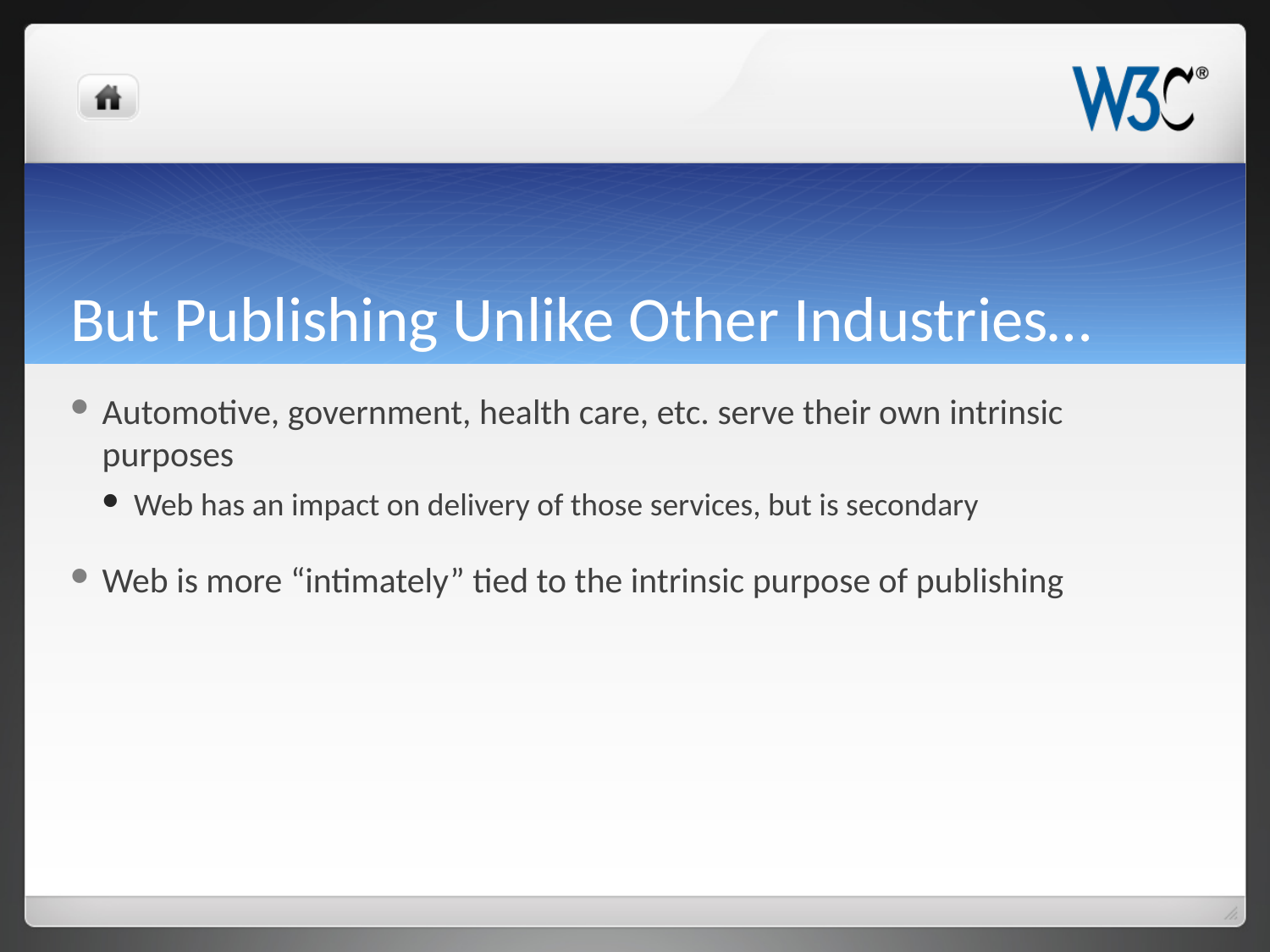

# But Publishing Unlike Other Industries…
Automotive, government, health care, etc. serve their own intrinsic purposes
Web has an impact on delivery of those services, but is secondary
Web is more “intimately” tied to the intrinsic purpose of publishing